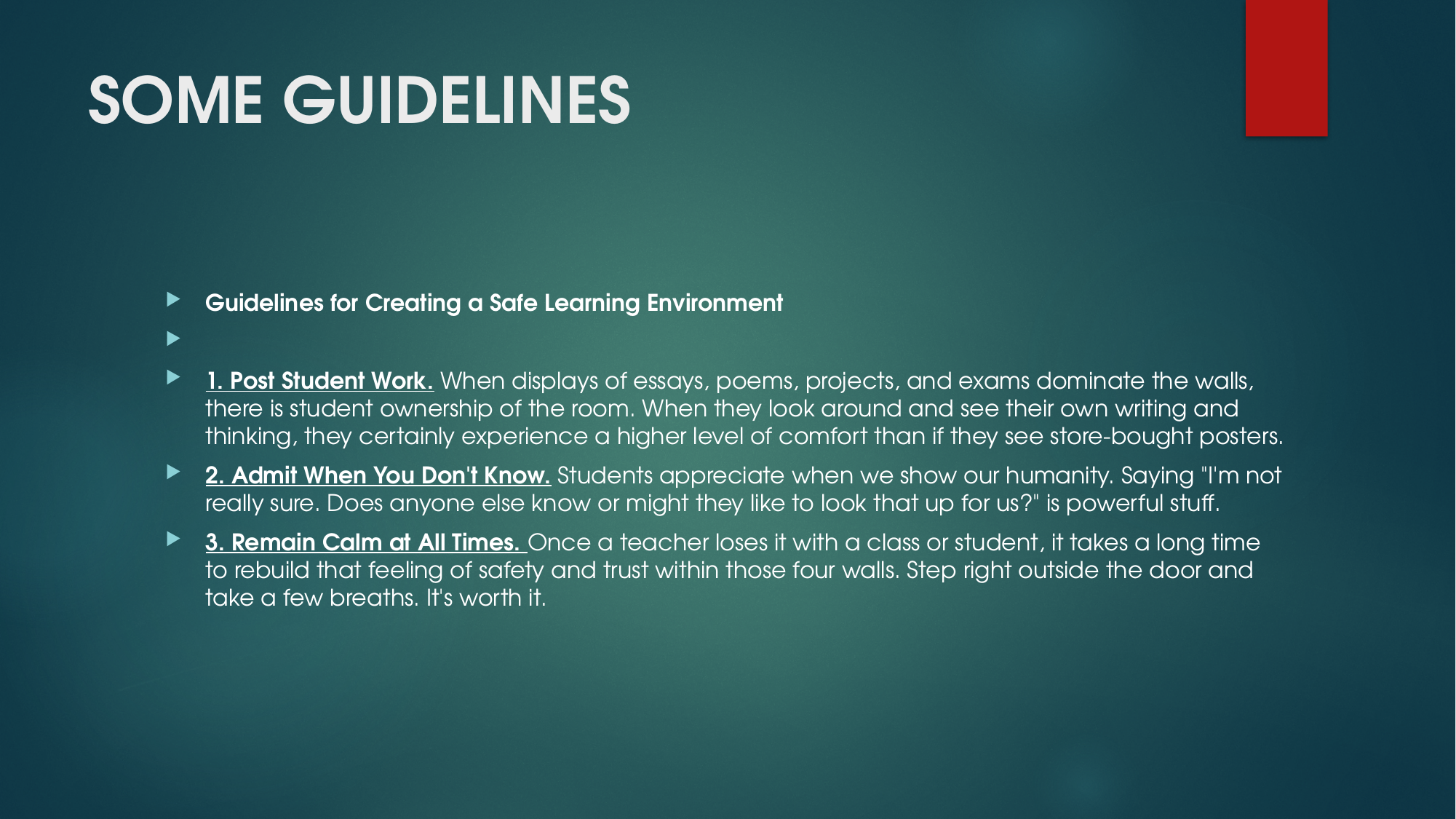

# SOME GUIDELINES

Guidelines for Creating a Safe Learning Environment

1. Post Student Work. When displays of essays, poems, projects, and exams dominate the walls, there is student ownership of the room. When they look around and see their own writing and thinking, they certainly experience a higher level of comfort than if they see store-bought posters.
2. Admit When You Don't Know. Students appreciate when we show our humanity. Saying "I'm not really sure. Does anyone else know or might they like to look that up for us?" is powerful stuff.
3. Remain Calm at All Times. Once a teacher loses it with a class or student, it takes a long time to rebuild that feeling of safety and trust within those four walls. Step right outside the door and take a few breaths. It's worth it.